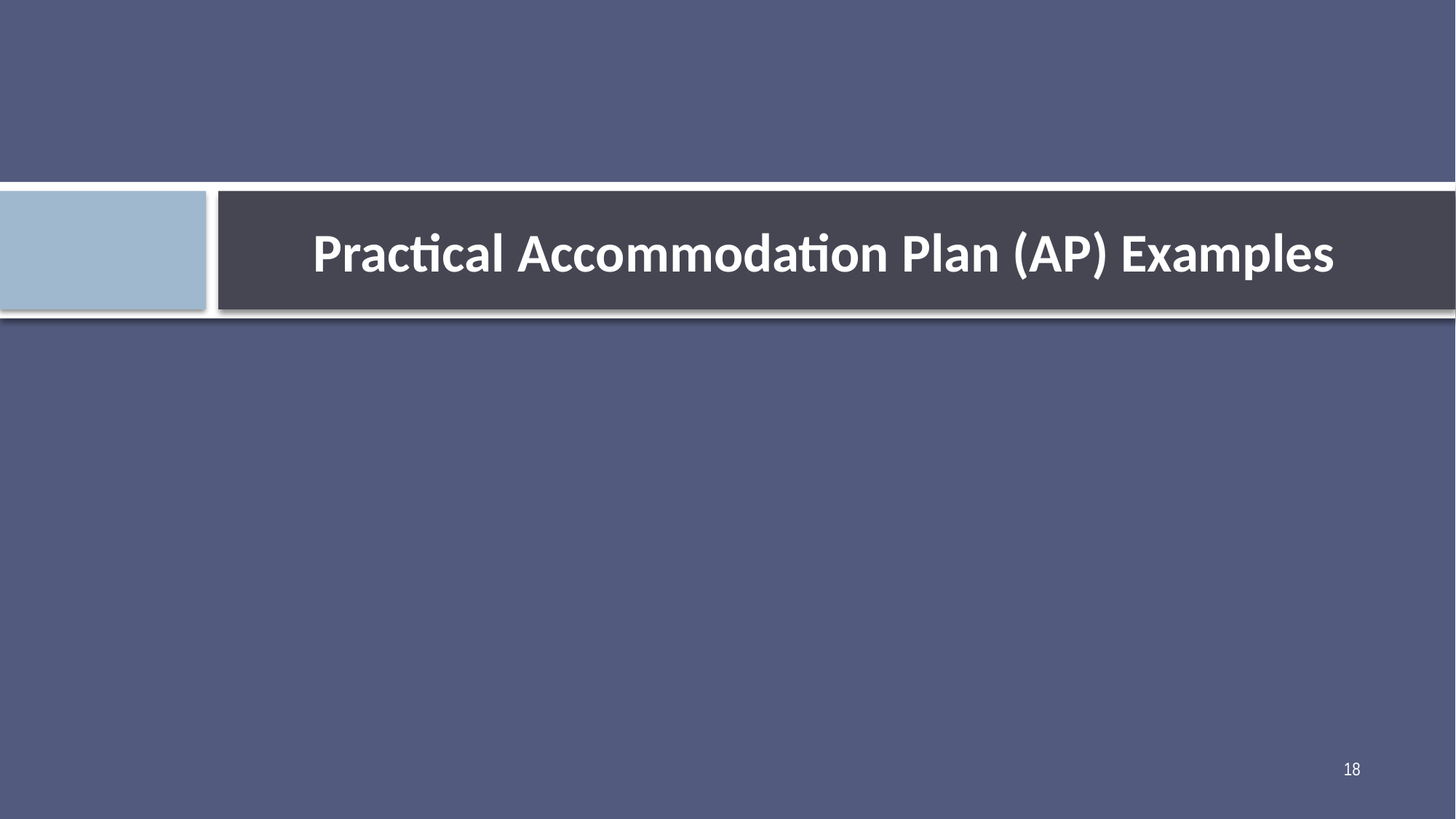

# Practical Accommodation Plan (AP) Examples
18